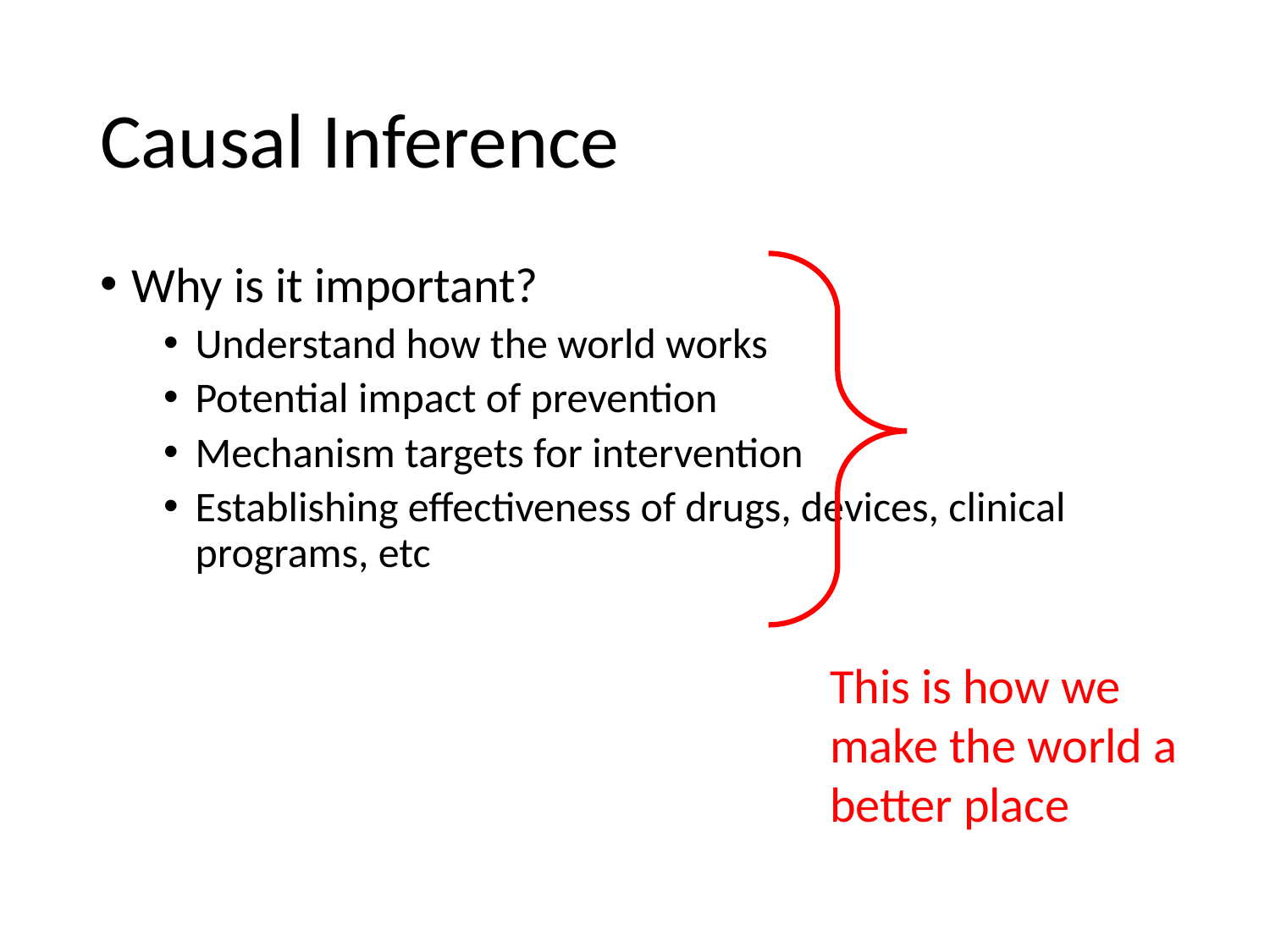

# Causal Inference
Why is it important?
Understand how the world works
Potential impact of prevention
Mechanism targets for intervention
Establishing effectiveness of drugs, devices, clinical programs, etc

This is how we make the world a better place